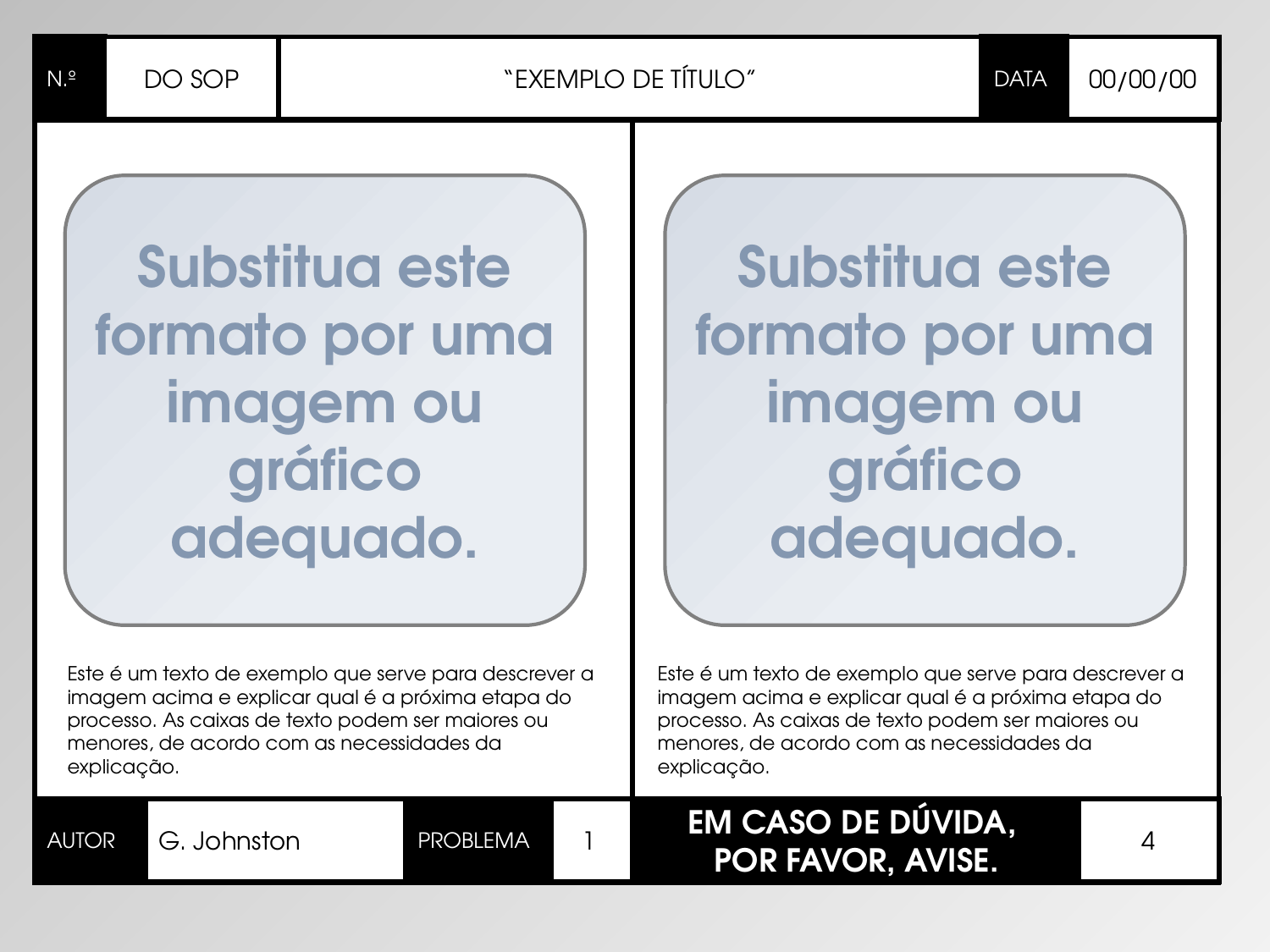

N.º
DO SOP
“EXEMPLO DE TÍTULO”
DATA
00/00/00

Substitua este formato por uma imagem ou gráfico adequado.
Substitua este formato por uma imagem ou gráfico adequado.
Este é um texto de exemplo que serve para descrever a imagem acima e explicar qual é a próxima etapa do processo. As caixas de texto podem ser maiores ou menores, de acordo com as necessidades da explicação.
Este é um texto de exemplo que serve para descrever a imagem acima e explicar qual é a próxima etapa do processo. As caixas de texto podem ser maiores ou menores, de acordo com as necessidades da explicação.
AUTOR
G. Johnston
PROBLEMA
1
EM CASO DE DÚVIDA,
POR FAVOR, AVISE.
4